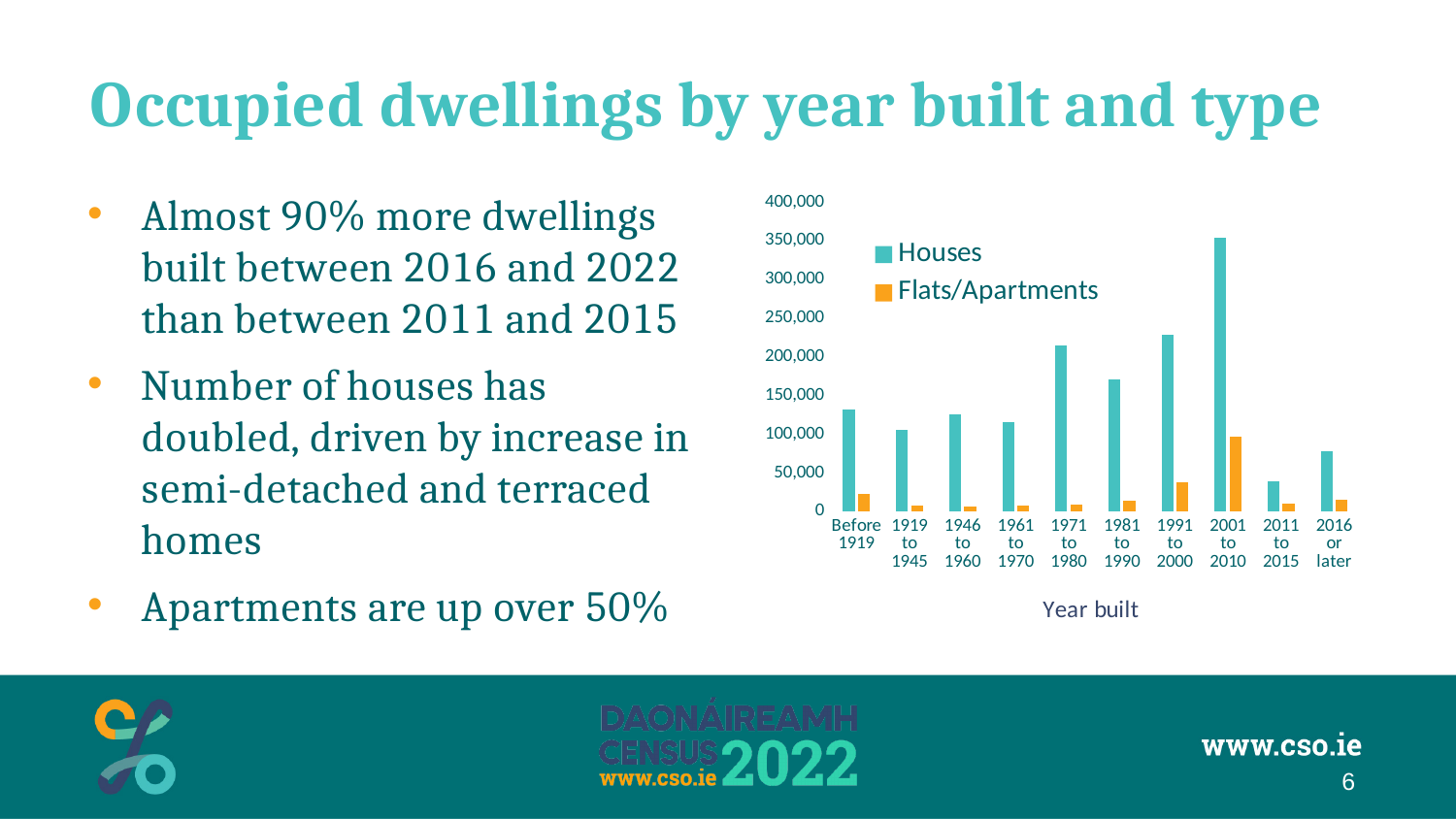

# Occupied dwellings by year built and type
Almost 90% more dwellings built between 2016 and 2022 than between 2011 and 2015
Number of houses has doubled, driven by increase in semi-detached and terraced homes
Apartments are up over 50%

### Chart

| Category | Houses | Flats/Apartments |
|---|---|---|
| Before 1919 | 131362.0 | 22928.0 |
| 1919 to 1945 | 106242.0 | 7546.0 |
| 1946 to 1960 | 125553.0 | 6723.0 |
| 1961 to 1970 | 115503.0 | 7182.0 |
| 1971 to 1980 | 215478.0 | 9255.0 |
| 1981 to 1990 | 171474.0 | 14082.0 |
| 1991 to 2000 | 229179.0 | 38007.0 |
| 2001 to 2010 | 353607.0 | 97210.0 |
| 2011 to 2015 | 38984.0 | 10176.0 |
| 2016 or later | 77708.0 | 15420.0 |
6